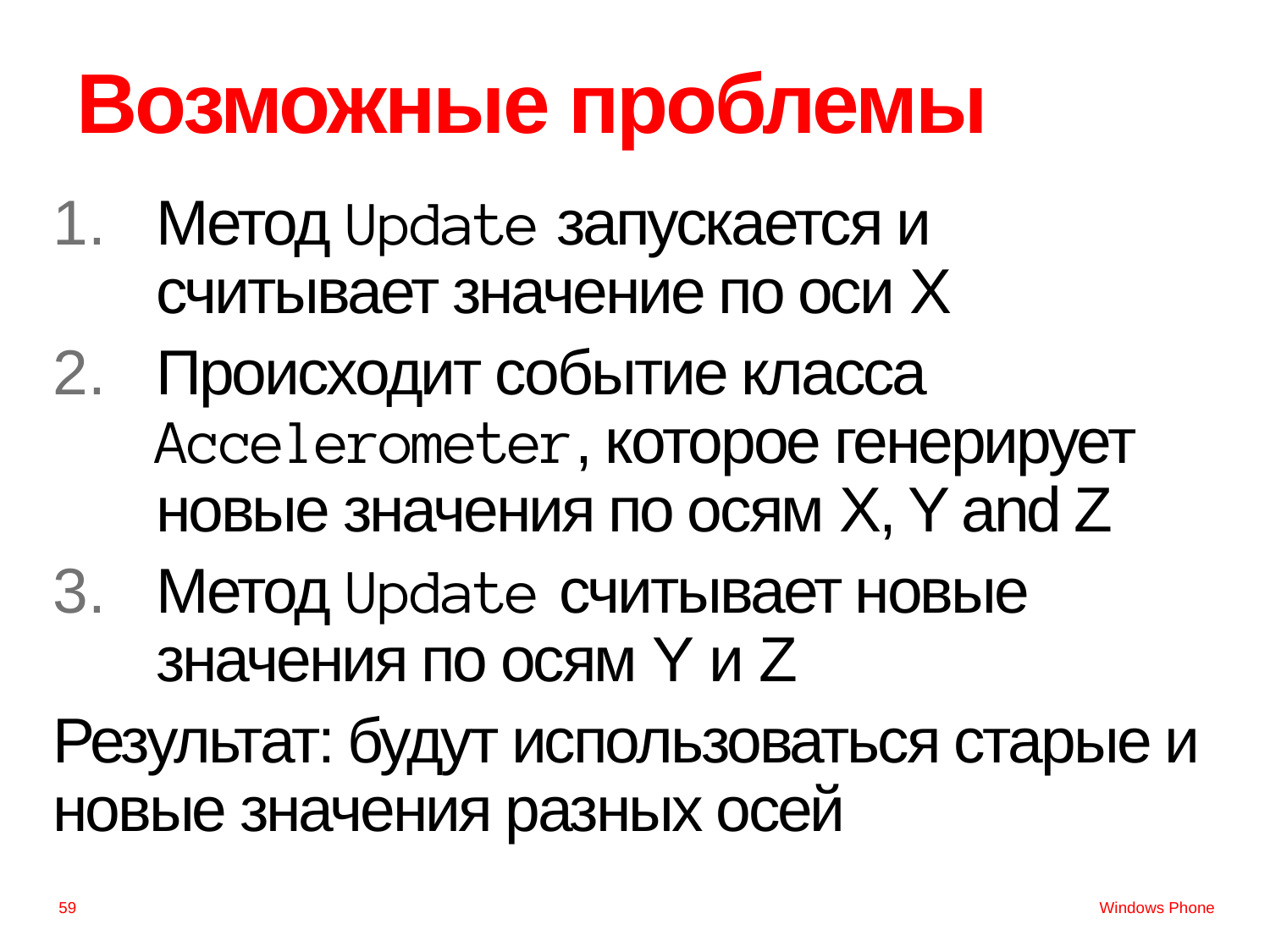

# Возможные проблемы
Метод Update запускается и считывает значение по оси X
Происходит событие класса Accelerometer, которое генерирует новые значения по осям X, Y and Z
Метод Update считывает новые значения по осям Y и Z
Результат: будут использоваться старые и новые значения разных осей
59